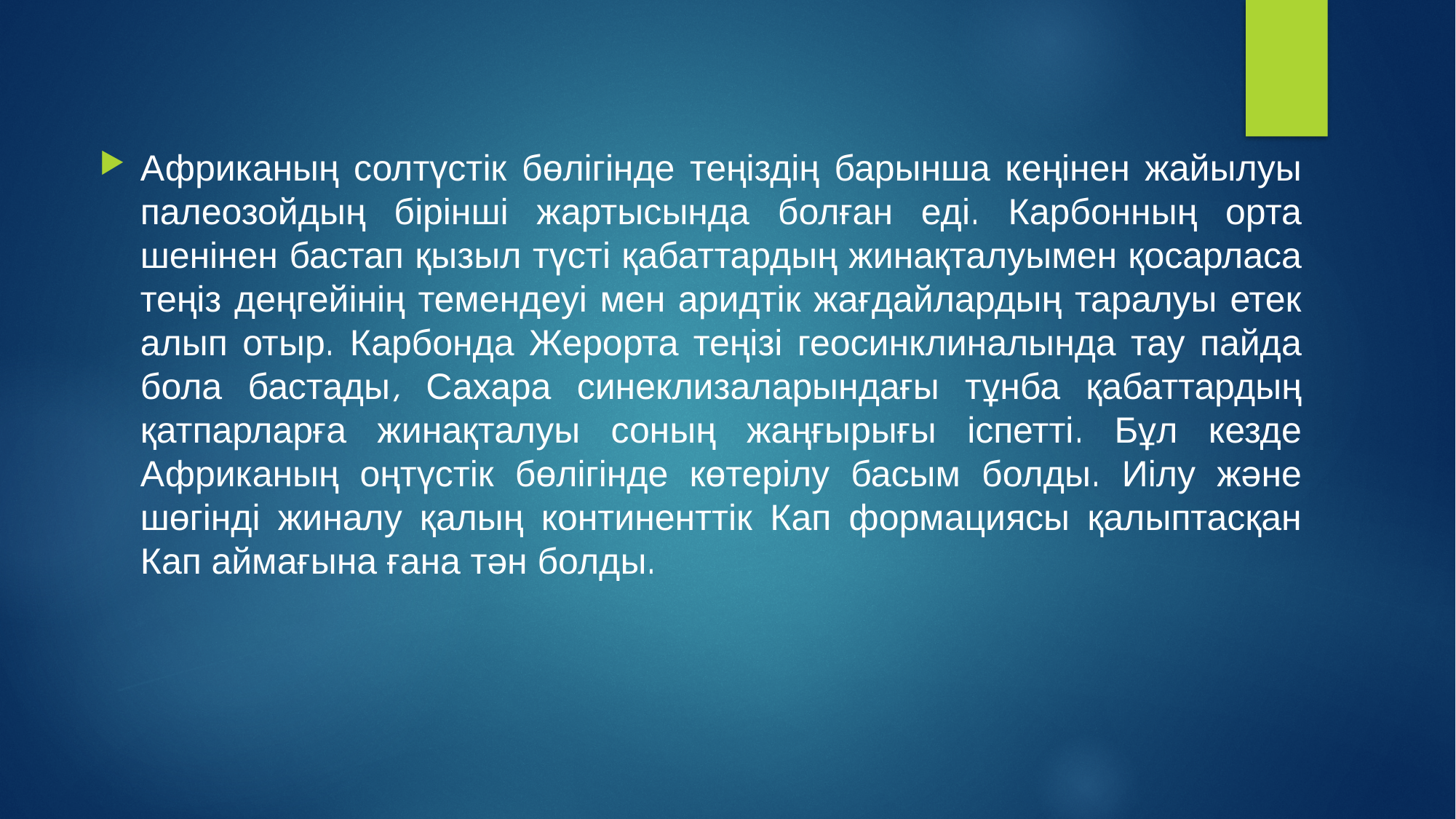

Африканың солтүстік бөлігінде теңіздің барынша кеңінен жайылуы палеозойдың бірінші жартысында болған еді. Карбонның орта шенінен бастап қызыл түсті қабаттардың жинақталуымен қосарласа теңіз деңгейінің темендеуі мен аридтік жағдайлардың таралуы етек алып отыр. Карбонда Жерорта теңізі геосинклиналында тау пайда бола бастады, Сахара синеклизаларындағы тұнба қабаттардың қатпарларға жинақталуы соның жаңғырығы іспетті. Бұл кезде Африканың оңтүстік бөлігінде көтерілу басым болды. Иілу және шөгінді жиналу қалың континенттік Кап формациясы қалыптасқан Кап аймағына ғана тән болды.